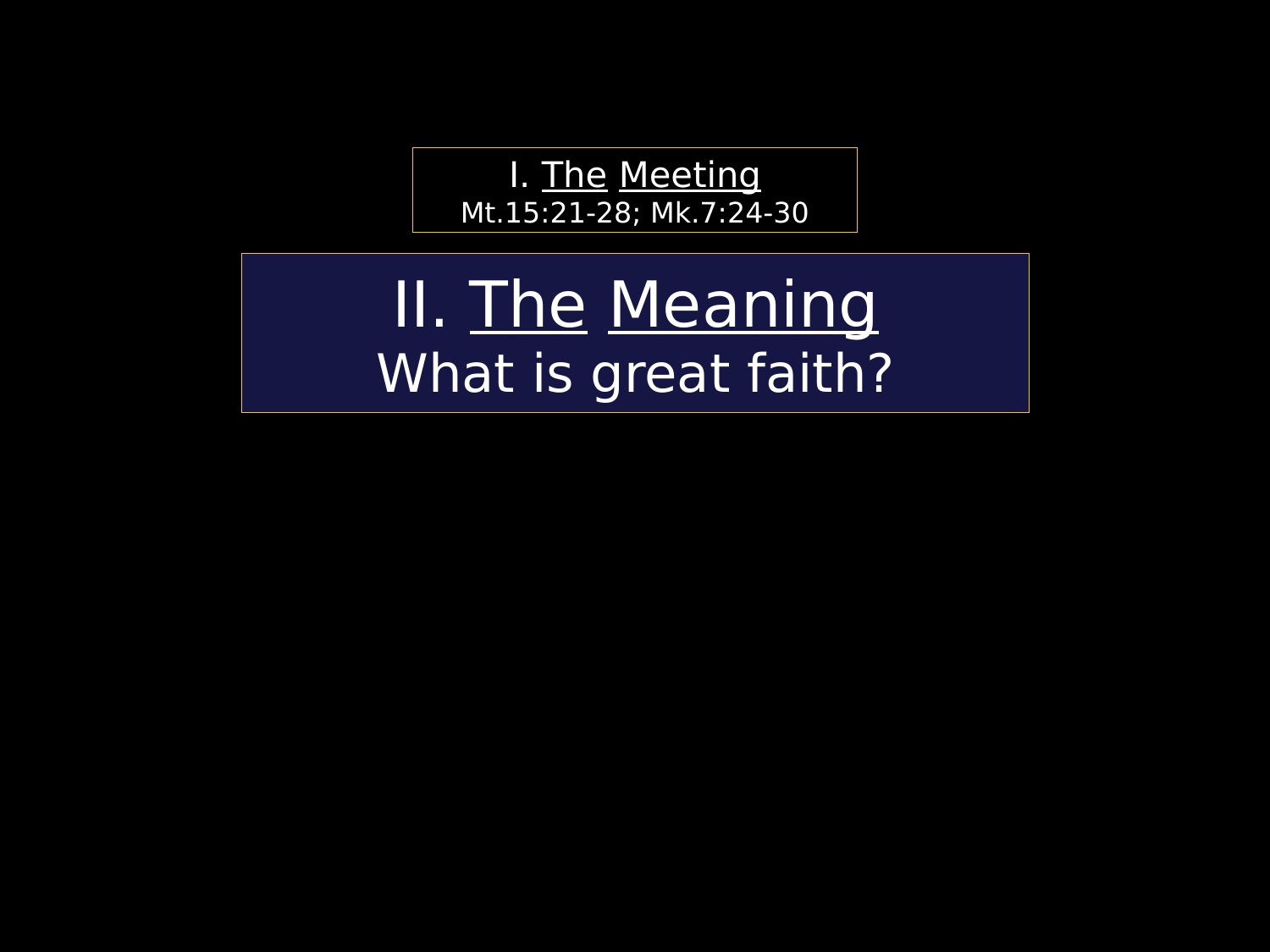

# I. The Meeting Mt.15:21-28; Mk.7:24-30
II. The Meaning
What is great faith?